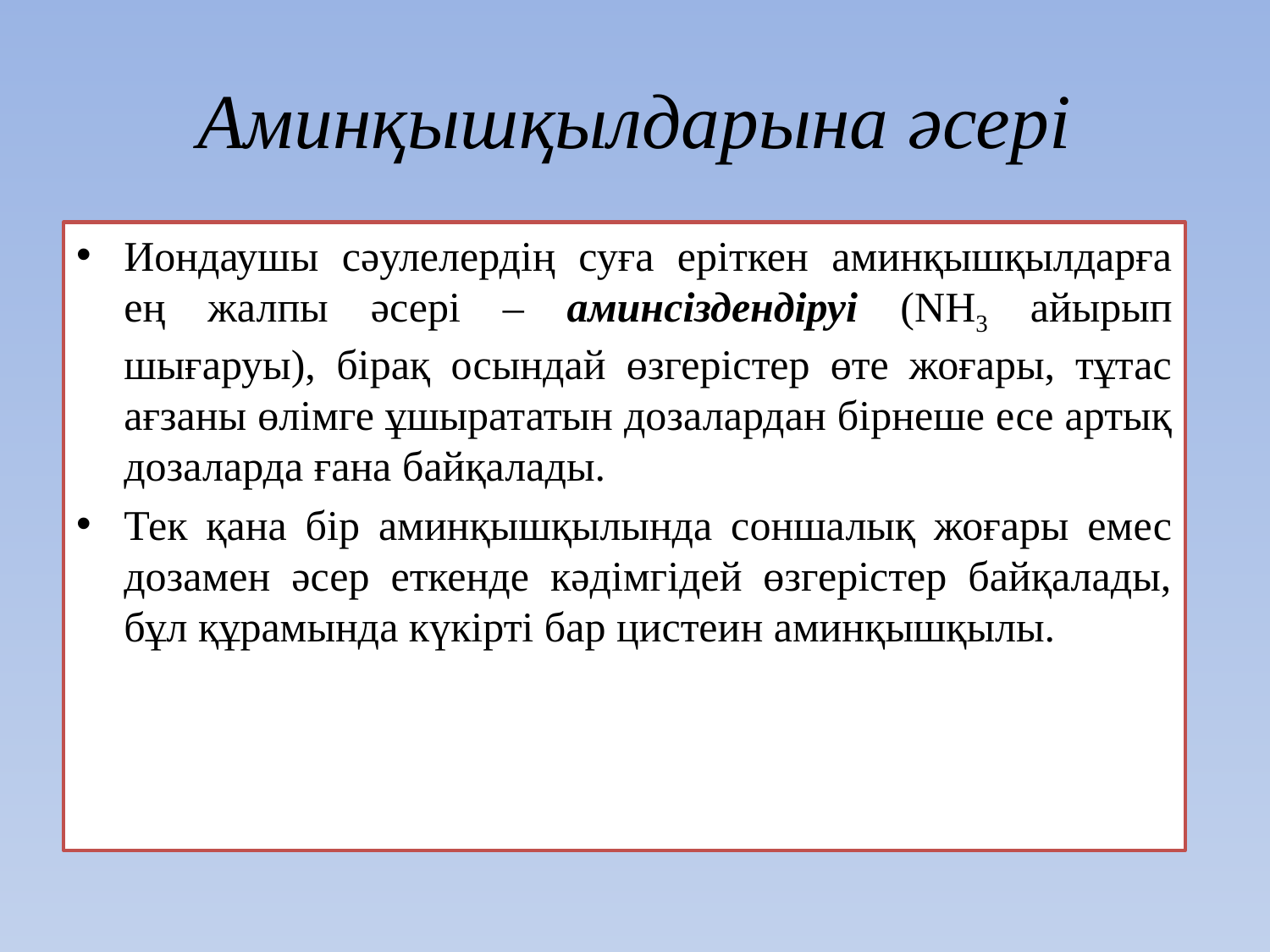

# Аминқышқылдарына әсері
Иондаушы сәулелердің суға еріткен аминқышқылдарға ең жалпы әсері – аминсіздендіруі (NH3 айырып шығаруы), бірақ осындай өзгерістер өте жоғары, тұтас ағзаны өлімге ұшырататын дозалардан бірнеше есе артық дозаларда ғана байқалады.
Тек қана бір аминқышқылында соншалық жоғары емес дозамен әсер еткенде кәдімгідей өзгерістер байқалады, бұл құрамында күкірті бар цистеин аминқышқылы.